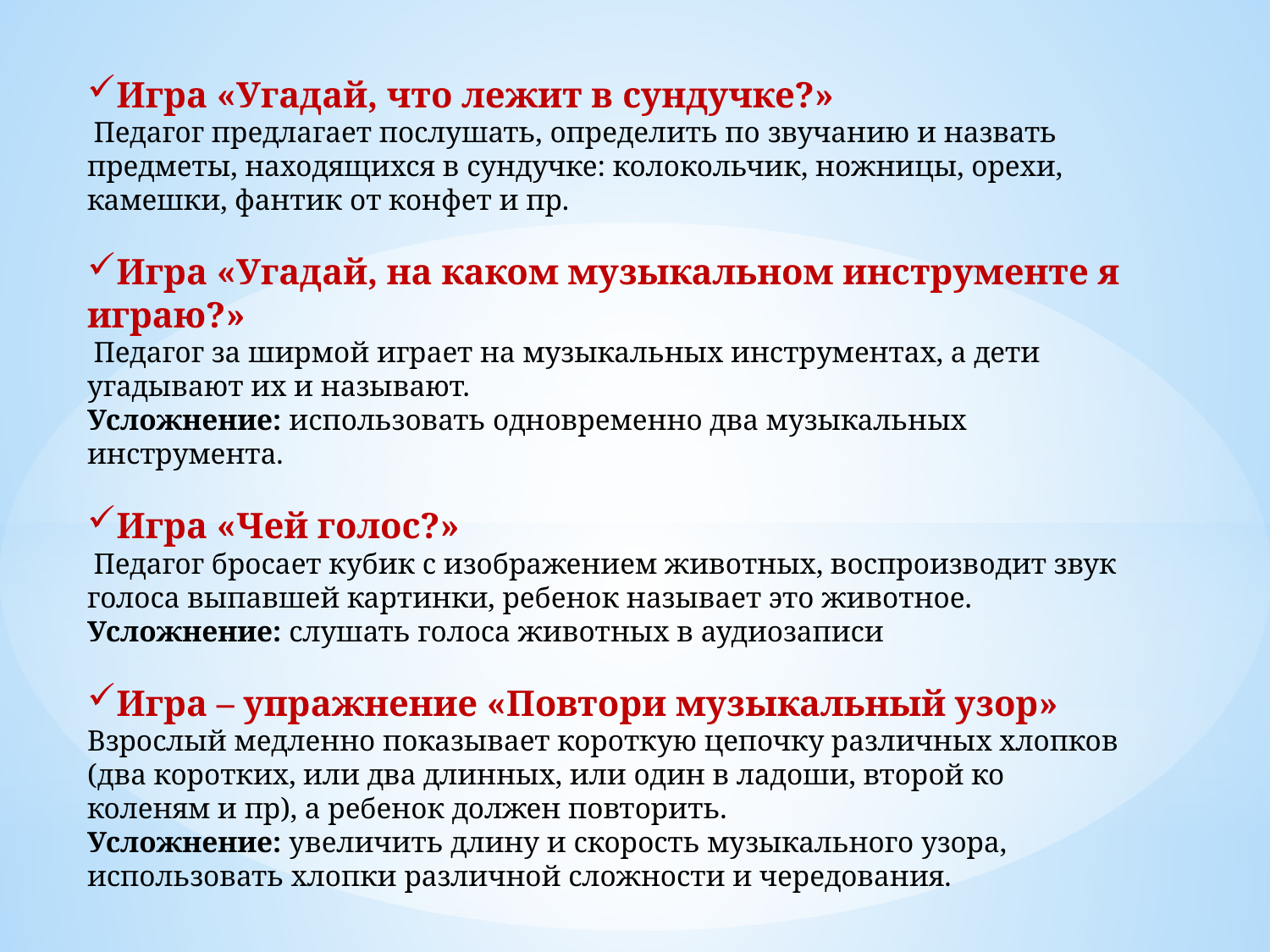

Игра «Угадай, что лежит в сундучке?»
 Педагог предлагает послушать, определить по звучанию и назвать предметы, находящихся в сундучке: колокольчик, ножницы, орехи, камешки, фантик от конфет и пр.

Игра «Угадай, на каком музыкальном инструменте я играю?»
 Педагог за ширмой играет на музыкальных инструментах, а дети угадывают их и называют.
Усложнение: использовать одновременно два музыкальных инструмента.

Игра «Чей голос?»
 Педагог бросает кубик с изображением животных, воспроизводит звук голоса выпавшей картинки, ребенок называет это животное.
Усложнение: слушать голоса животных в аудиозаписи

Игра – упражнение «Повтори музыкальный узор»
Взрослый медленно показывает короткую цепочку различных хлопков (два коротких, или два длинных, или один в ладоши, второй ко коленям и пр), а ребенок должен повторить.
Усложнение: увеличить длину и скорость музыкального узора, использовать хлопки различной сложности и чередования.